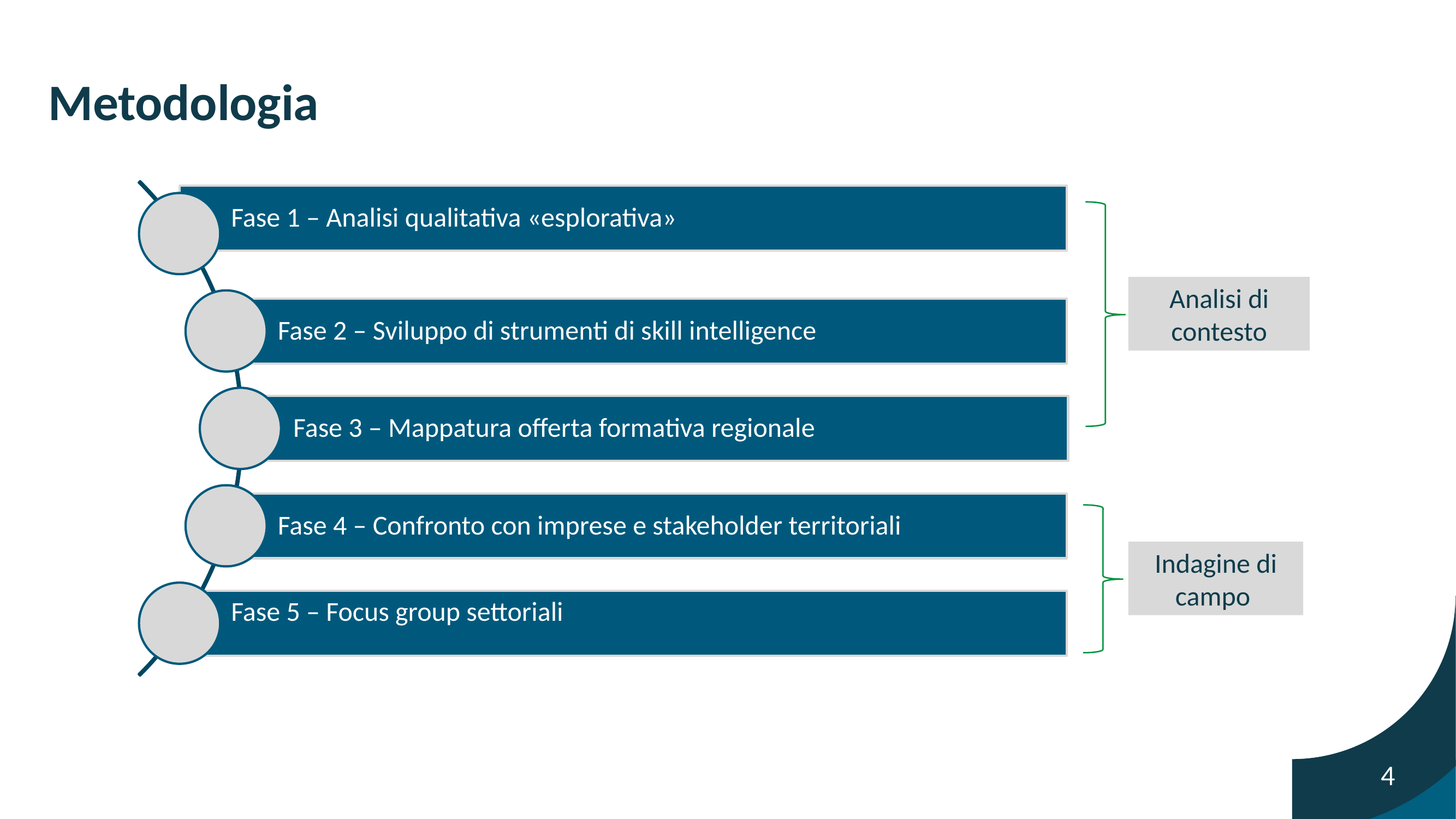

# Metodologia
Fase 1 – Analisi qualitativa «esplorativa»
Fase 2 – Sviluppo di strumenti di skill intelligence
Fase 3 – Mappatura offerta formativa regionale
Fase 4 – Confronto con imprese e stakeholder territoriali
Fase 5 – Focus group settoriali

Analisi di contesto

Indagine di campo
4